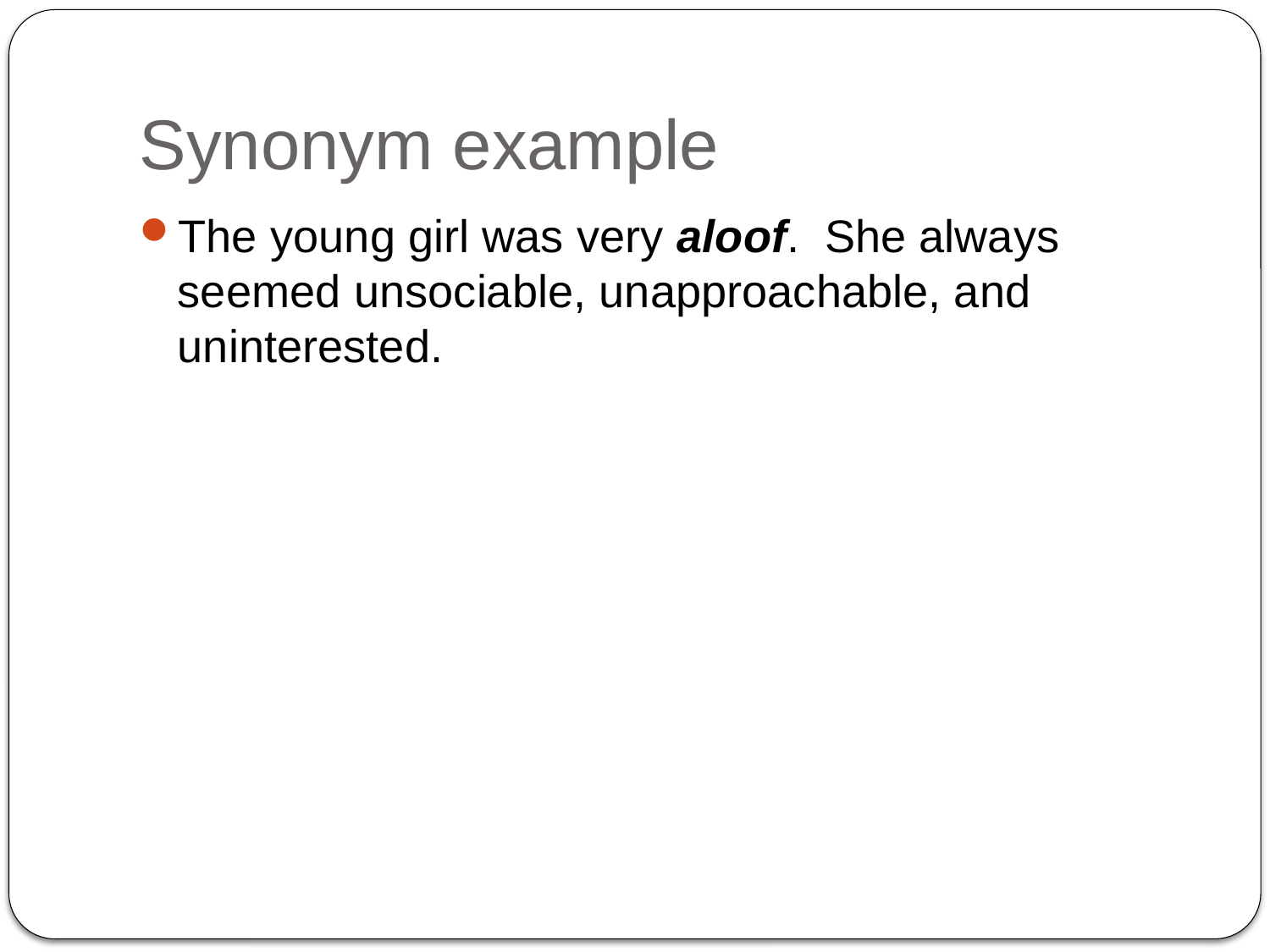

# Synonym example
The young girl was very aloof.  She always seemed unsociable, unapproachable, and uninterested.